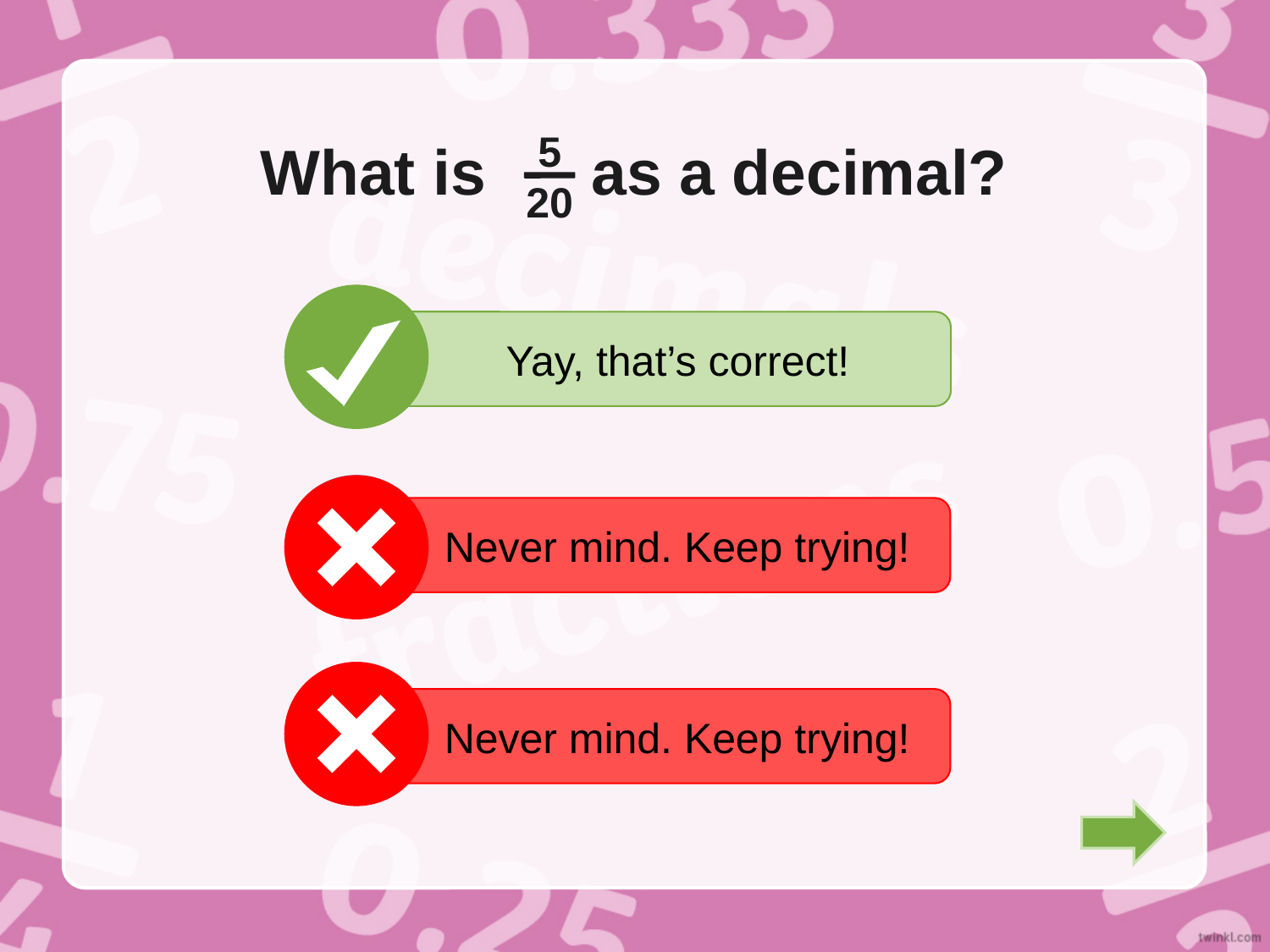

# What is      as a decimal?
5
20

Yay, that’s correct!

A
0.25

Never mind. Keep trying!
B
0.3

Never mind. Keep trying!
C
0.1